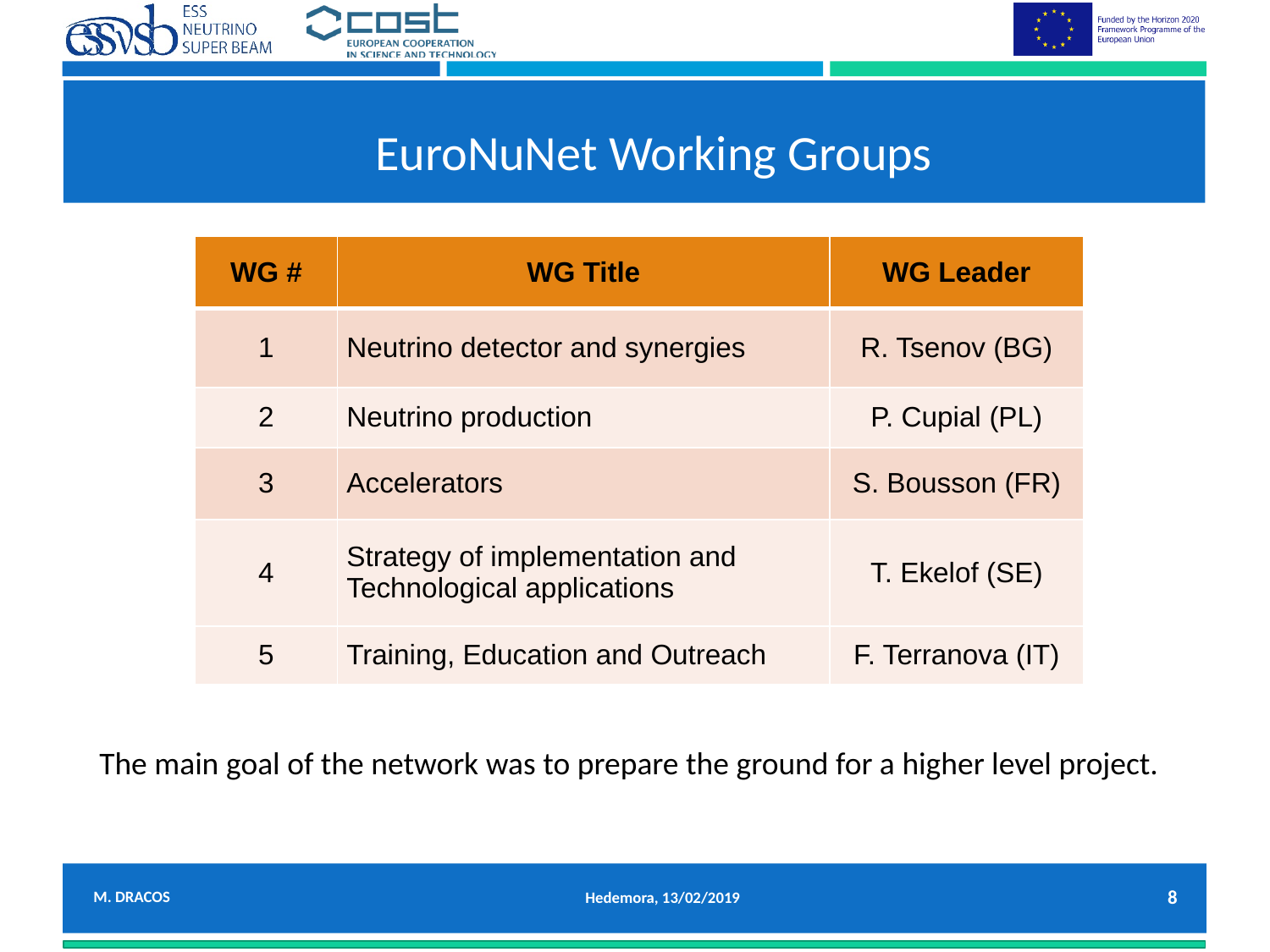

# EuroNuNet Working Groups
| WG # | WG Title | WG Leader |
| --- | --- | --- |
| 1 | Neutrino detector and synergies | R. Tsenov (BG) |
| 2 | Neutrino production | P. Cupial (PL) |
| 3 | Accelerators | S. Bousson (FR) |
| 4 | Strategy of implementation and Technological applications | T. Ekelof (SE) |
| 5 | Training, Education and Outreach | F. Terranova (IT) |
The main goal of the network was to prepare the ground for a higher level project.
8
M. Dracos
Hedemora, 13/02/2019